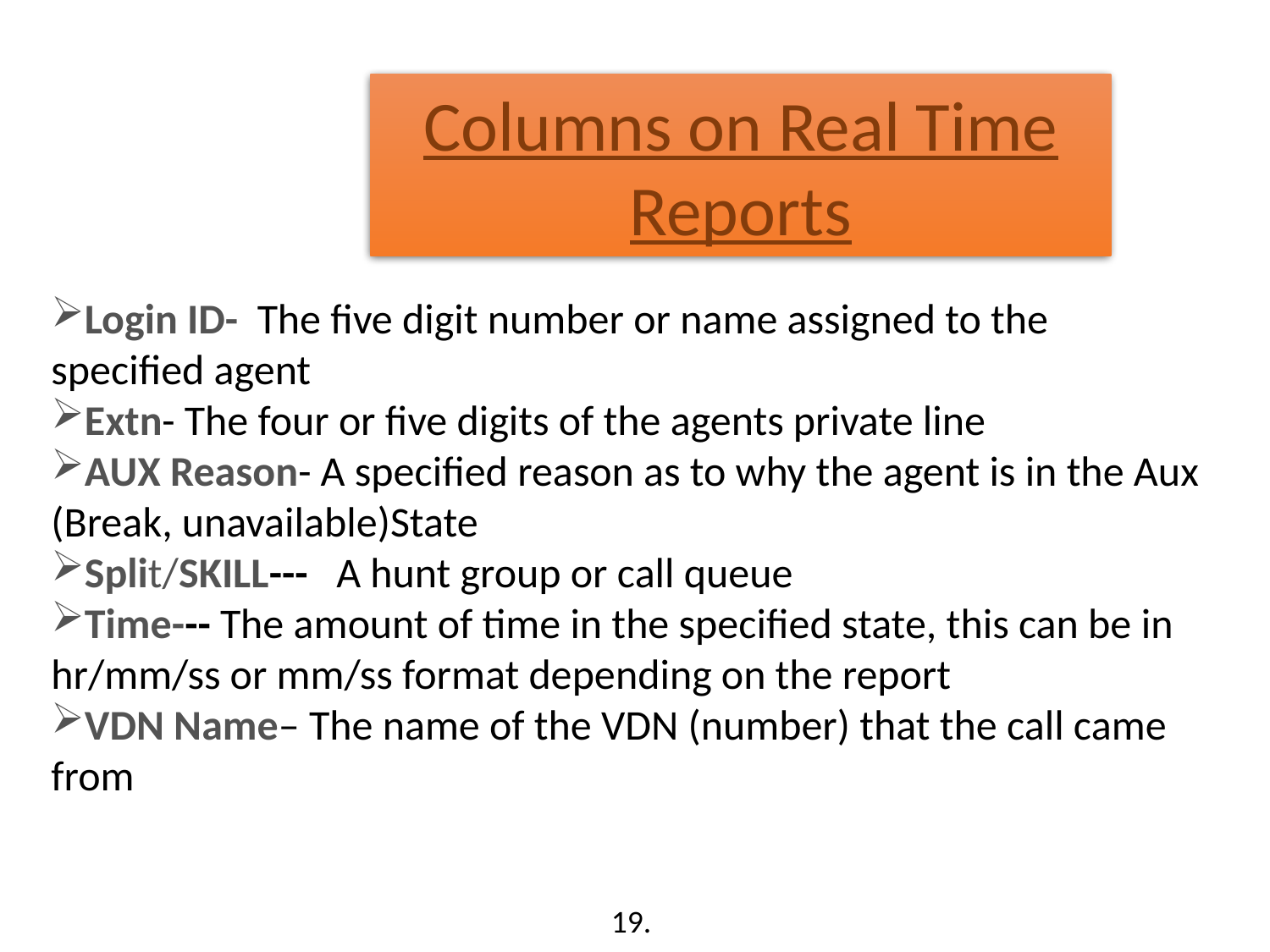

Columns on Real Time Reports
Login ID-  The five digit number or name assigned to the specified agent
Extn- The four or five digits of the agents private line
AUX Reason- A specified reason as to why the agent is in the Aux (Break, unavailable)State
Split/SKILL---   A hunt group or call queue
Time--- The amount of time in the specified state, this can be in hr/mm/ss or mm/ss format depending on the report
VDN Name– The name of the VDN (number) that the call came from

19.